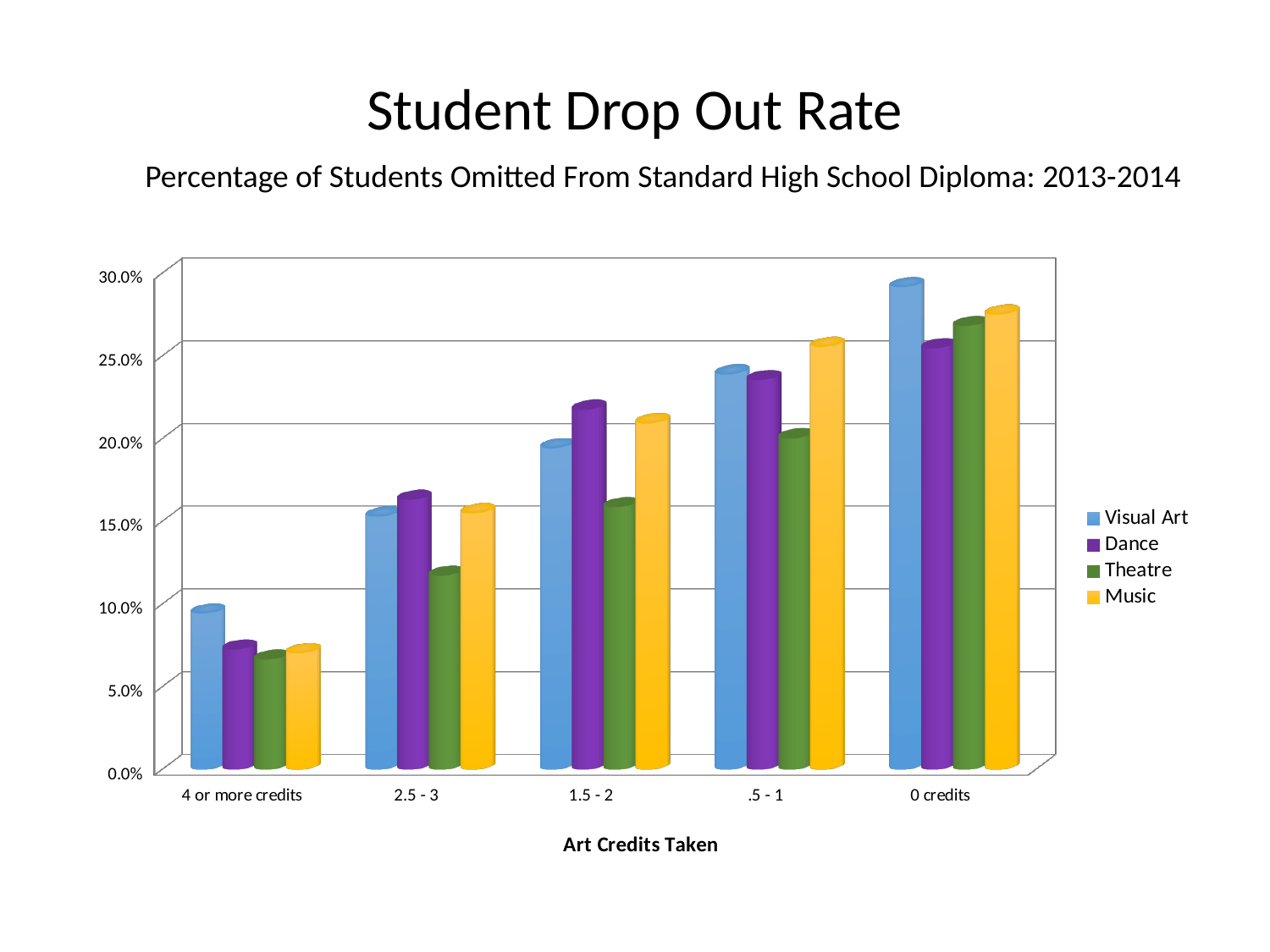

Student Drop Out Rate
Percentage of Students Omitted From Standard High School Diploma: 2013-2014

[unsupported chart]